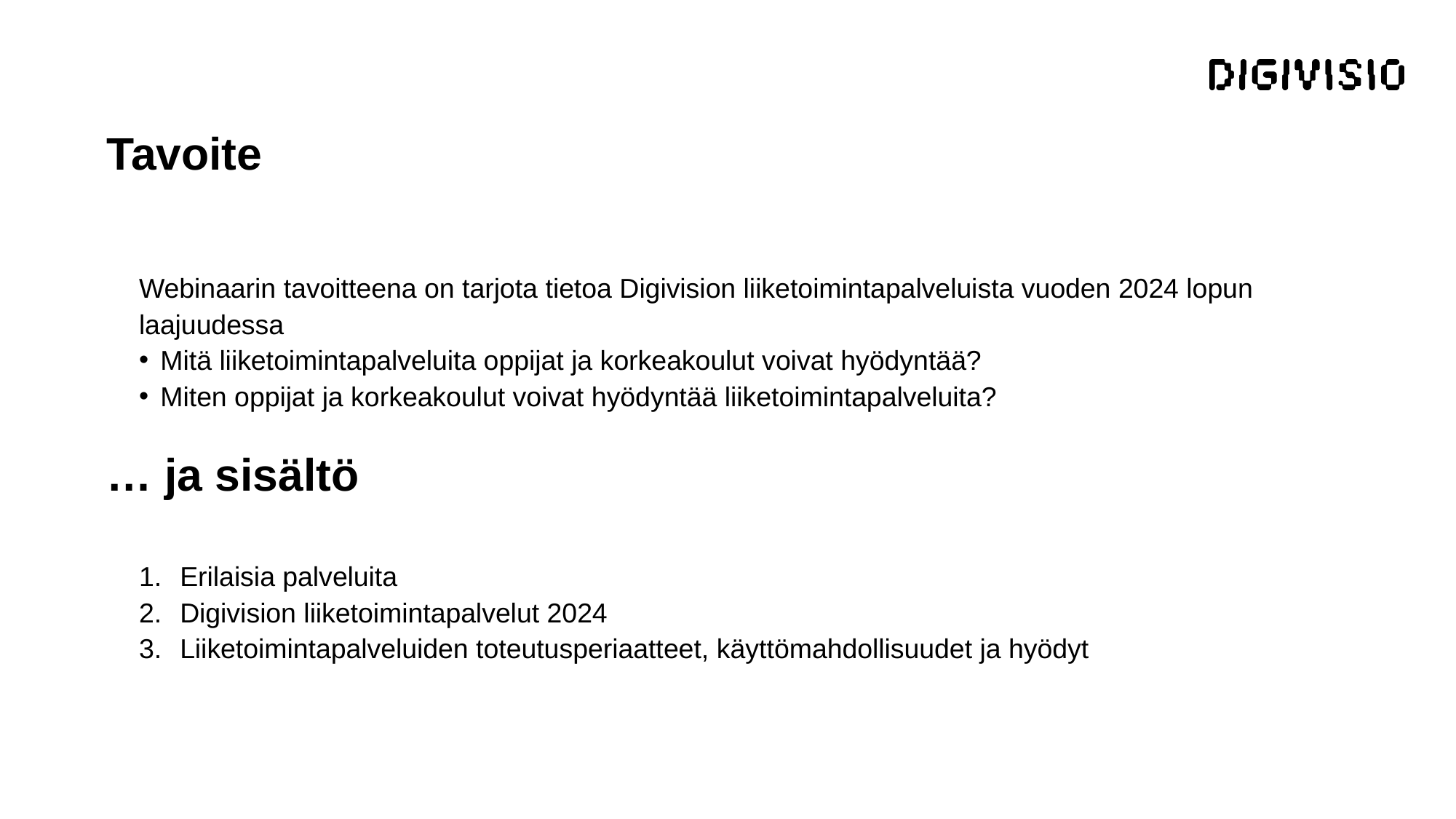

# Tavoite
Webinaarin tavoitteena on tarjota tietoa Digivision liiketoimintapalveluista vuoden 2024 lopun laajuudessa
Mitä liiketoimintapalveluita oppijat ja korkeakoulut voivat hyödyntää?
Miten oppijat ja korkeakoulut voivat hyödyntää liiketoimintapalveluita?

Erilaisia palveluita
Digivision liiketoimintapalvelut 2024
Liiketoimintapalveluiden toteutusperiaatteet, käyttömahdollisuudet ja hyödyt

… ja sisältö